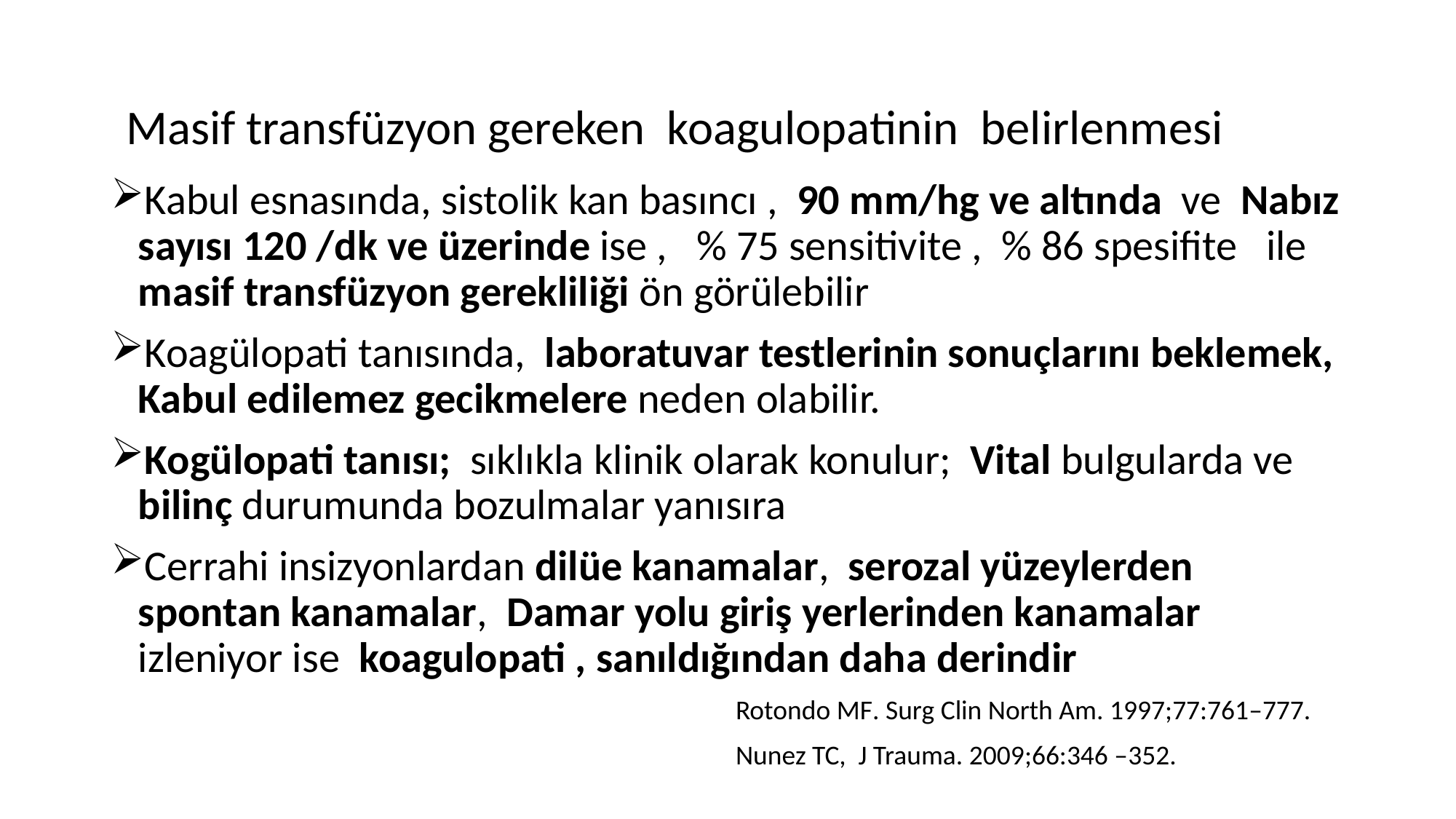

# Masif transfüzyon gereken  koagulopatinin  belirlenmesi
Kabul esnasında, sistolik kan basıncı ,  90 mm/hg ve altında  ve  Nabız sayısı 120 /dk ve üzerinde ise ,   % 75 sensitivite ,  % 86 spesifite   ile   masif transfüzyon gerekliliği ön görülebilir
Koagülopati tanısında,  laboratuvar testlerinin sonuçlarını beklemek, Kabul edilemez gecikmelere neden olabilir.
Kogülopati tanısı;  sıklıkla klinik olarak konulur;  Vital bulgularda ve bilinç durumunda bozulmalar yanısıra
Cerrahi insizyonlardan dilüe kanamalar,  serozal yüzeylerden spontan kanamalar,  Damar yolu giriş yerlerinden kanamalar  izleniyor ise  koagulopati , sanıldığından daha derindir
                                                                                                     Rotondo MF. Surg Clin North Am. 1997;77:761–777.
                                                                                                     Nunez TC,  J Trauma. 2009;66:346 –352.